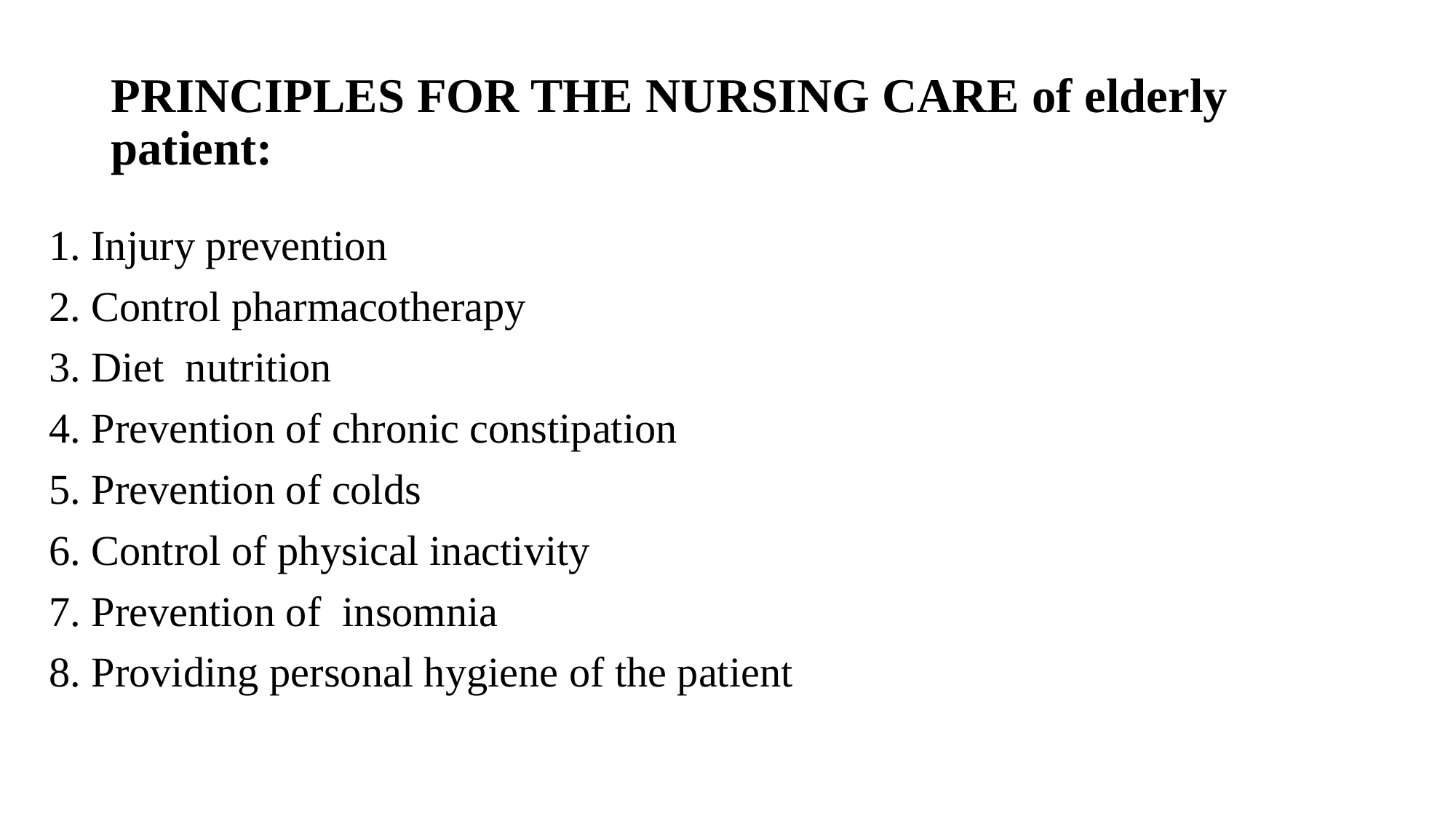

# PRINCIPLES FOR THE NURSING CARE of elderly patient:
1. Injury prevention
2. Control pharmacotherapy
3. Diet  nutrition
4. Prevention of chronic constipation
5. Prevention of colds
6. Control of physical inactivity
7. Prevention of  insomnia
8. Providing personal hygiene of the patient